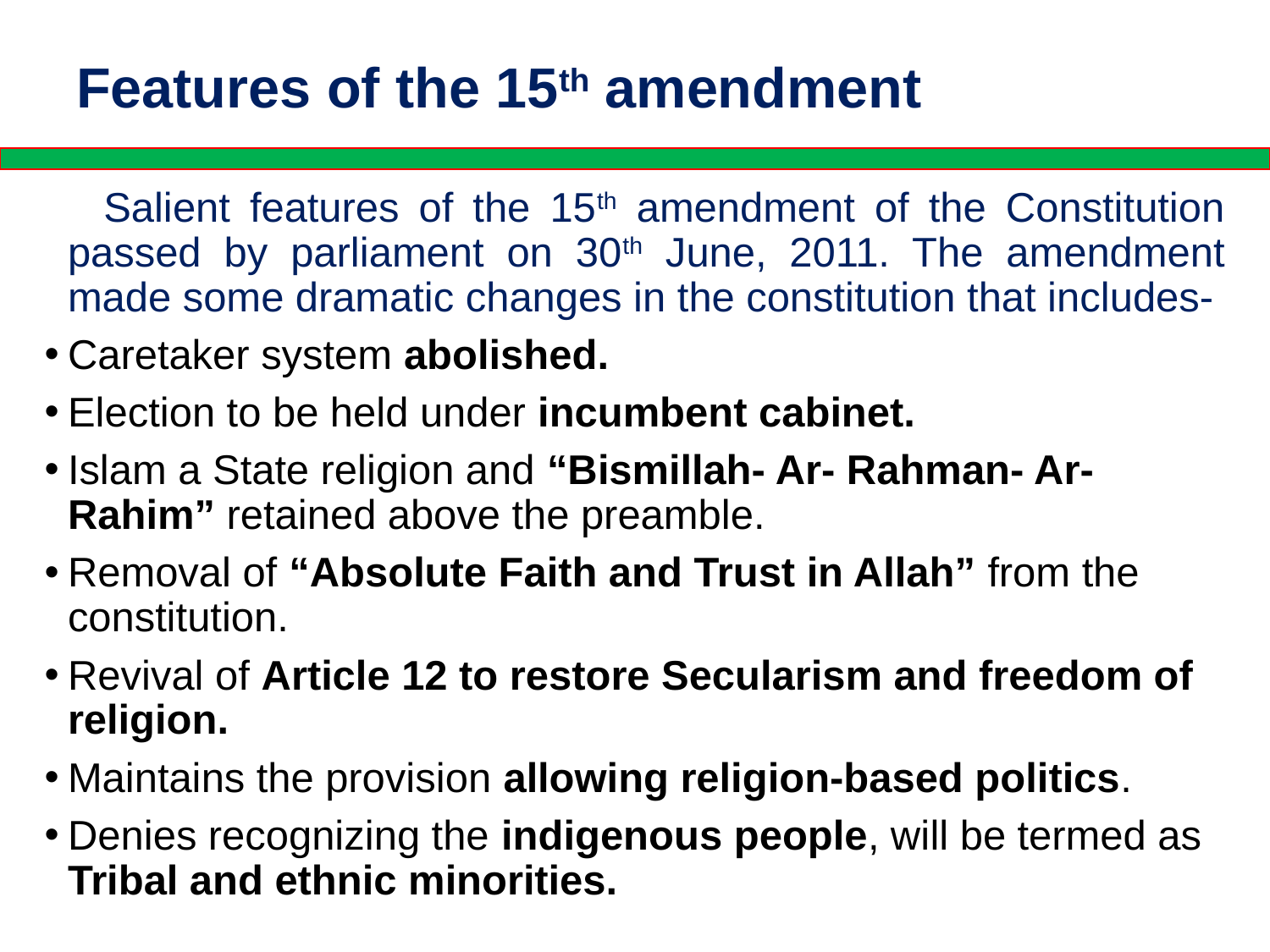

# Features of the 15th amendment

   Salient features of the 15th amendment of the Constitution passed by parliament on 30th June, 2011. The amendment made some dramatic changes in the constitution that includes-
Caretaker system abolished.
Election to be held under incumbent cabinet.
Islam a State religion and “Bismillah- Ar- Rahman- Ar- Rahim” retained above the preamble.
Removal of “Absolute Faith and Trust in Allah” from the constitution.
Revival of Article 12 to restore Secularism and freedom of religion.
Maintains the provision allowing religion-based politics.
Denies recognizing the indigenous people, will be termed as Tribal and ethnic minorities.